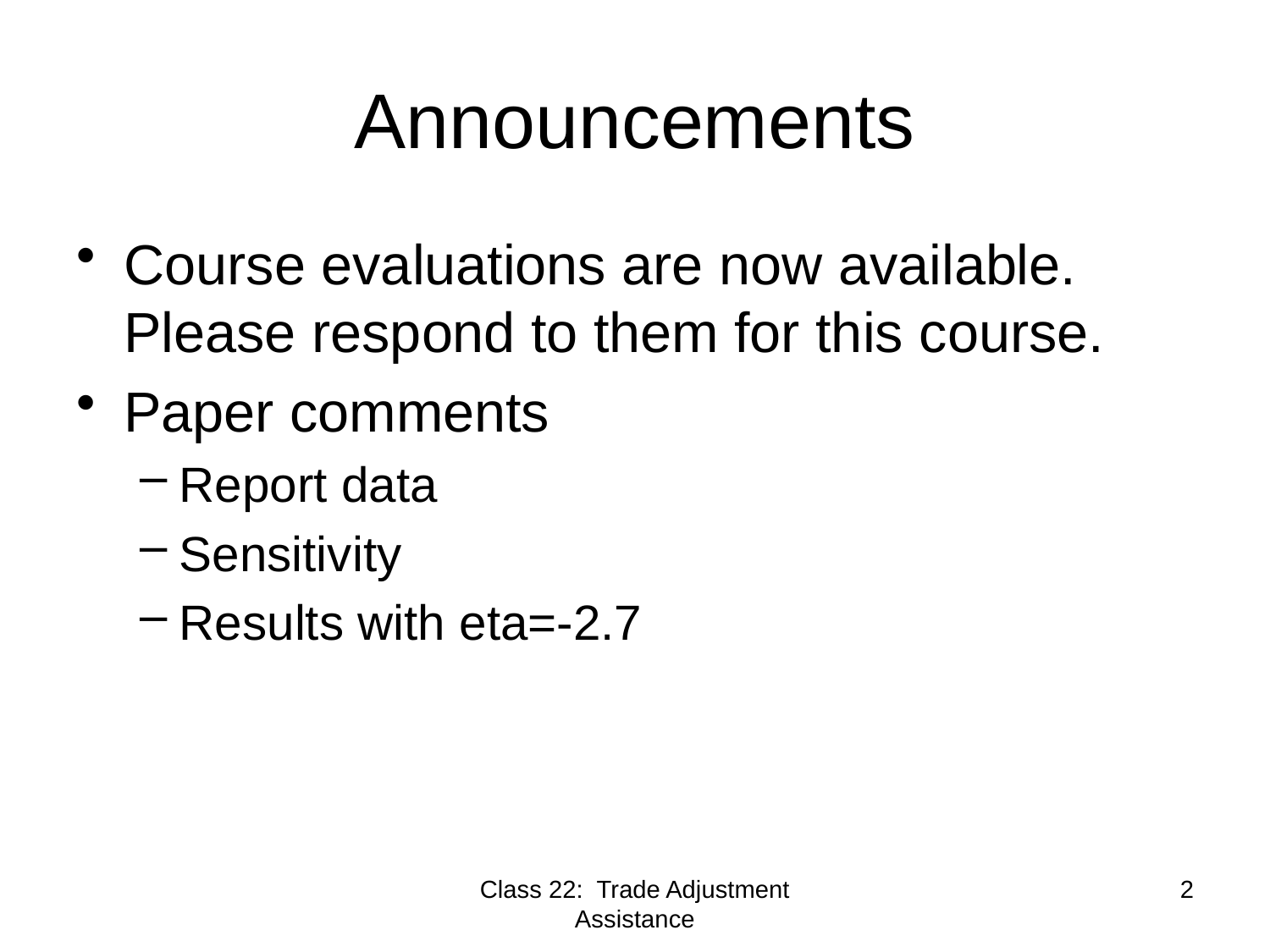

# Announcements
Course evaluations are now available.  Please respond to them for this course.
Paper comments
Report data
Sensitivity
Results with eta=-2.7
Class 22:  Trade Adjustment Assistance
2